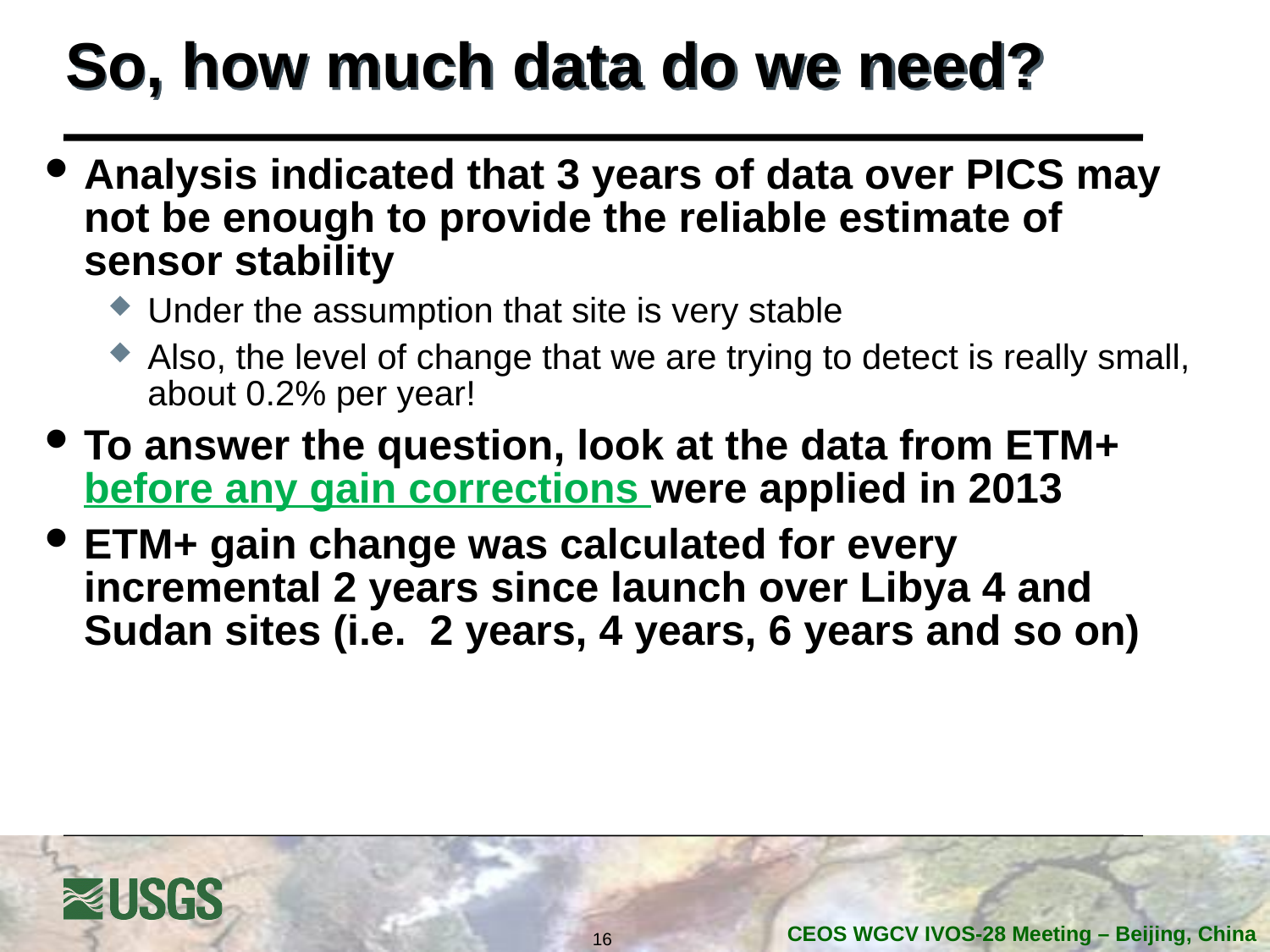

# So, how much data do we need?
Analysis indicated that 3 years of data over PICS may not be enough to provide the reliable estimate of sensor stability
Under the assumption that site is very stable
Also, the level of change that we are trying to detect is really small, about 0.2% per year!
To answer the question, look at the data from ETM+ before any gain corrections were applied in 2013
ETM+ gain change was calculated for every incremental 2 years since launch over Libya 4 and Sudan sites (i.e.  2 years, 4 years, 6 years and so on)